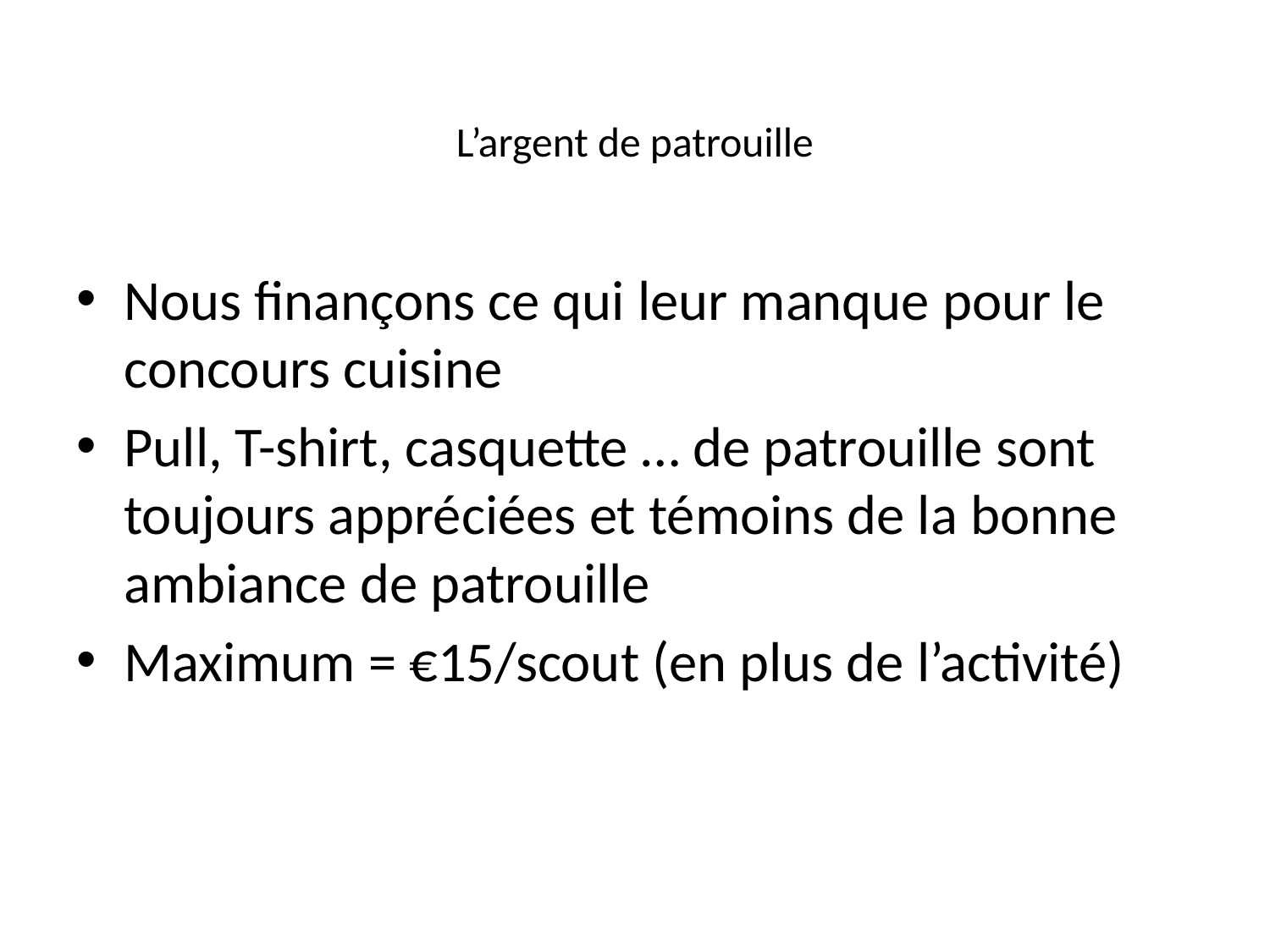

# L’argent de patrouille
Nous finançons ce qui leur manque pour le concours cuisine
Pull, T-shirt, casquette … de patrouille sont toujours appréciées et témoins de la bonne ambiance de patrouille
Maximum = €15/scout (en plus de l’activité)